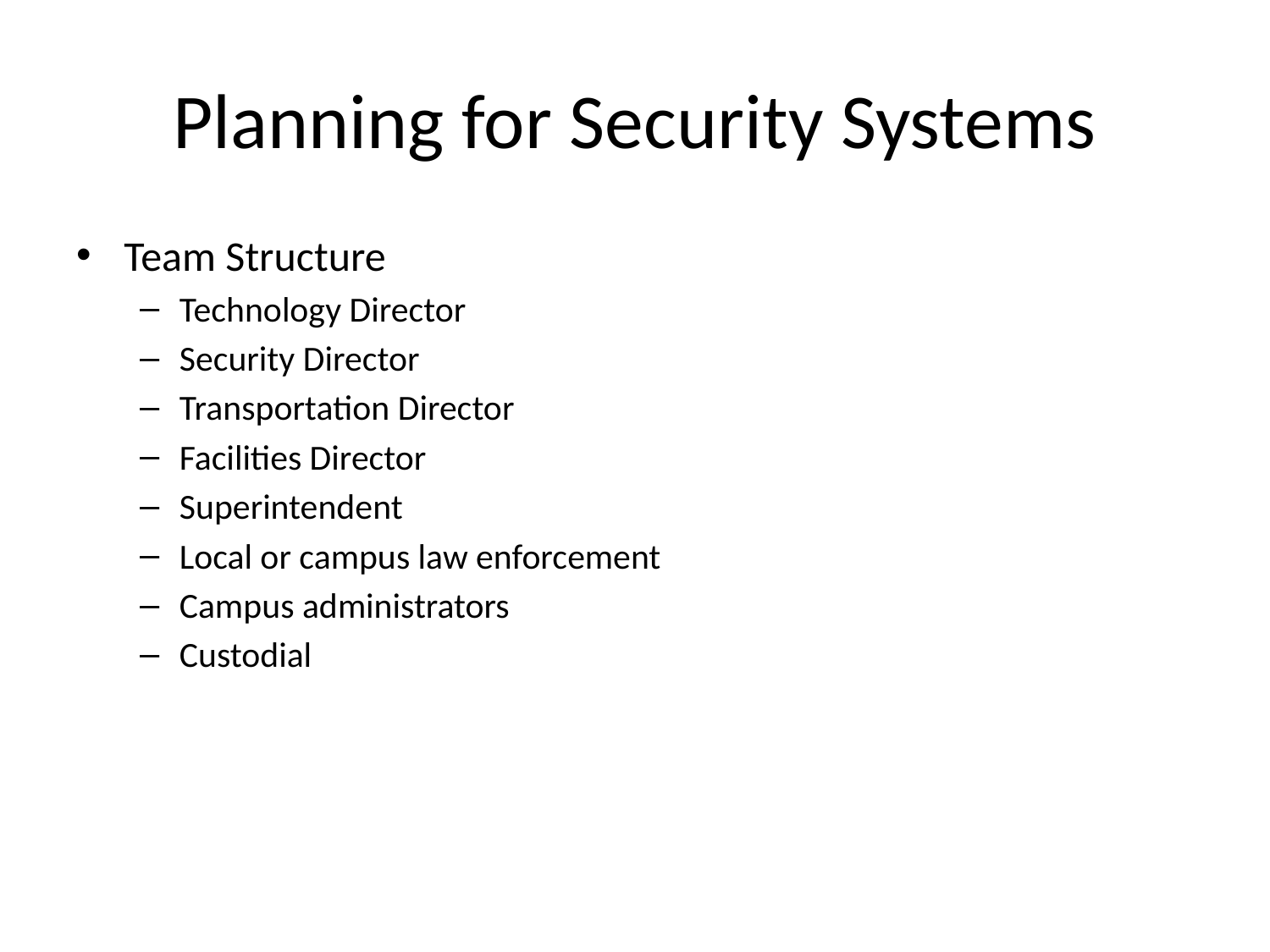

# Planning for Security Systems
Team Structure
Technology Director
Security Director
Transportation Director
Facilities Director
Superintendent
Local or campus law enforcement
Campus administrators
Custodial